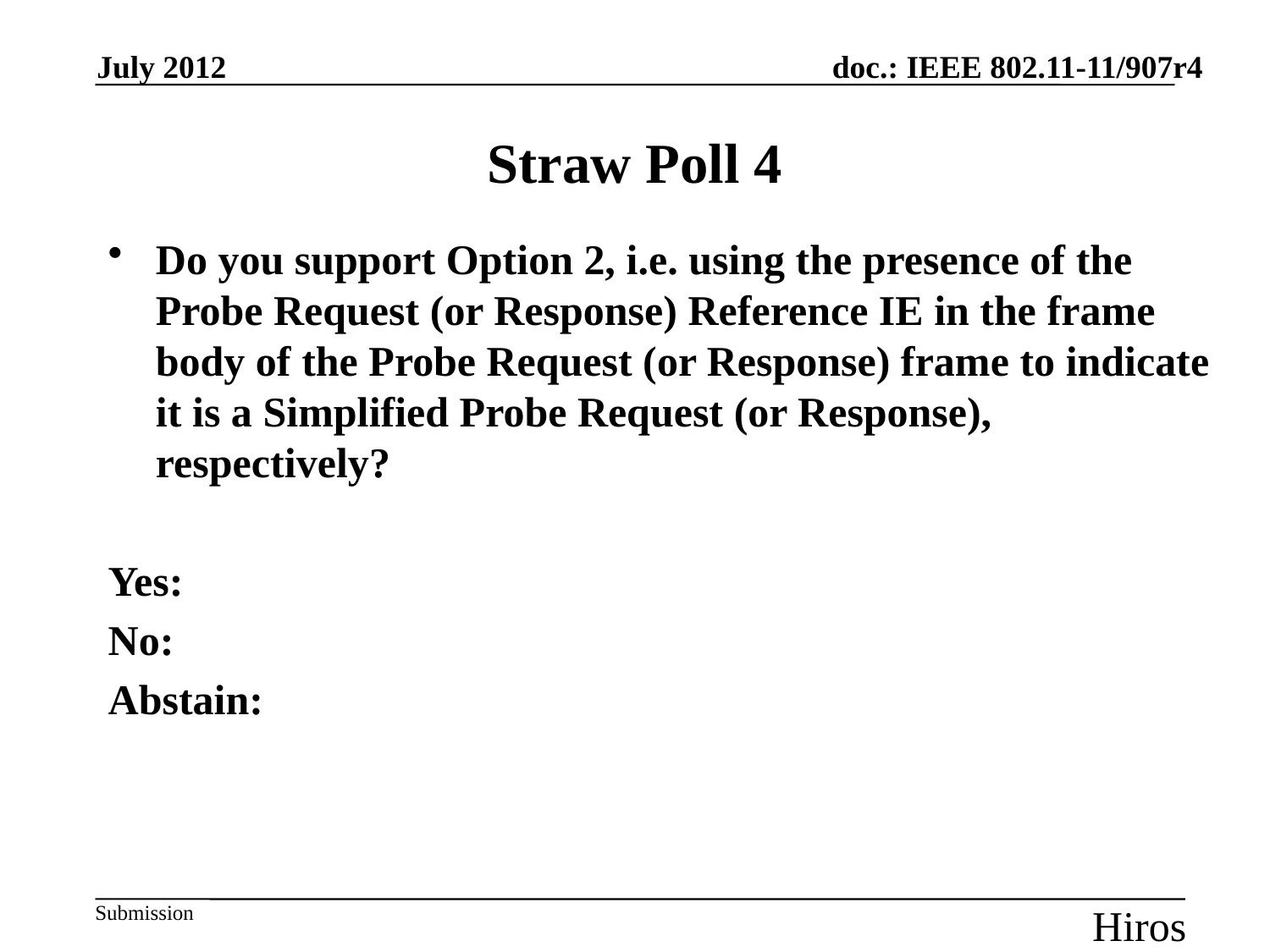

July 2012
# Straw Poll 4
Do you support Option 2, i.e. using the presence of the Probe Request (or Response) Reference IE in the frame body of the Probe Request (or Response) frame to indicate it is a Simplified Probe Request (or Response), respectively?

Yes:
No:
Abstain:
Slide 73
Hiroshi Mano / ATRD